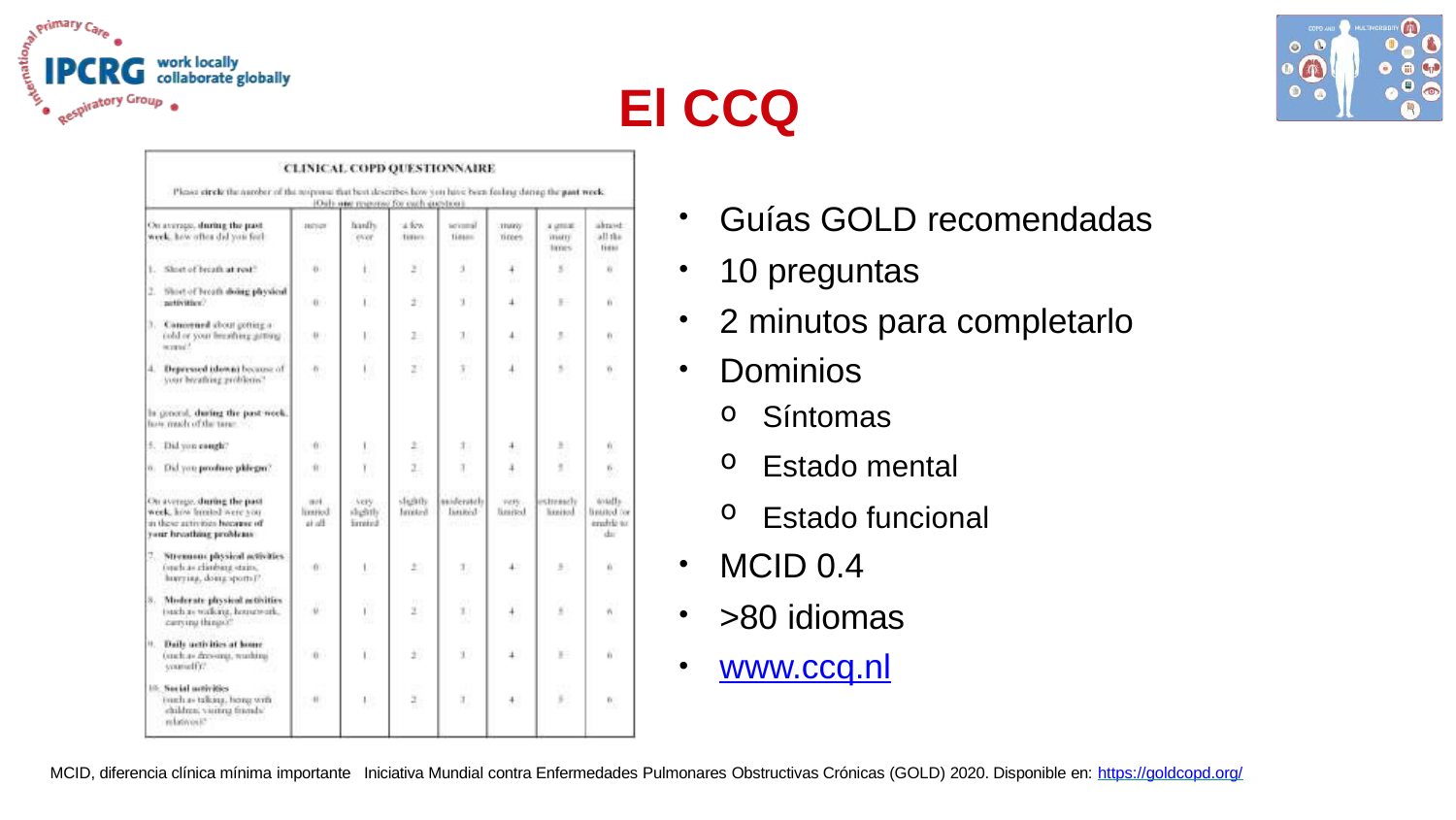

# El CCQ

Guías GOLD recomendadas
10 preguntas
2 minutos para completarlo
Dominios
Síntomas
Estado mental
Estado funcional
MCID 0.4
>80 idiomas
www.ccq.nl
MCID, diferencia clínica mínima importante  Iniciativa Mundial contra Enfermedades Pulmonares Obstructivas Crónicas (GOLD) 2020. Disponible en: https://goldcopd.org/